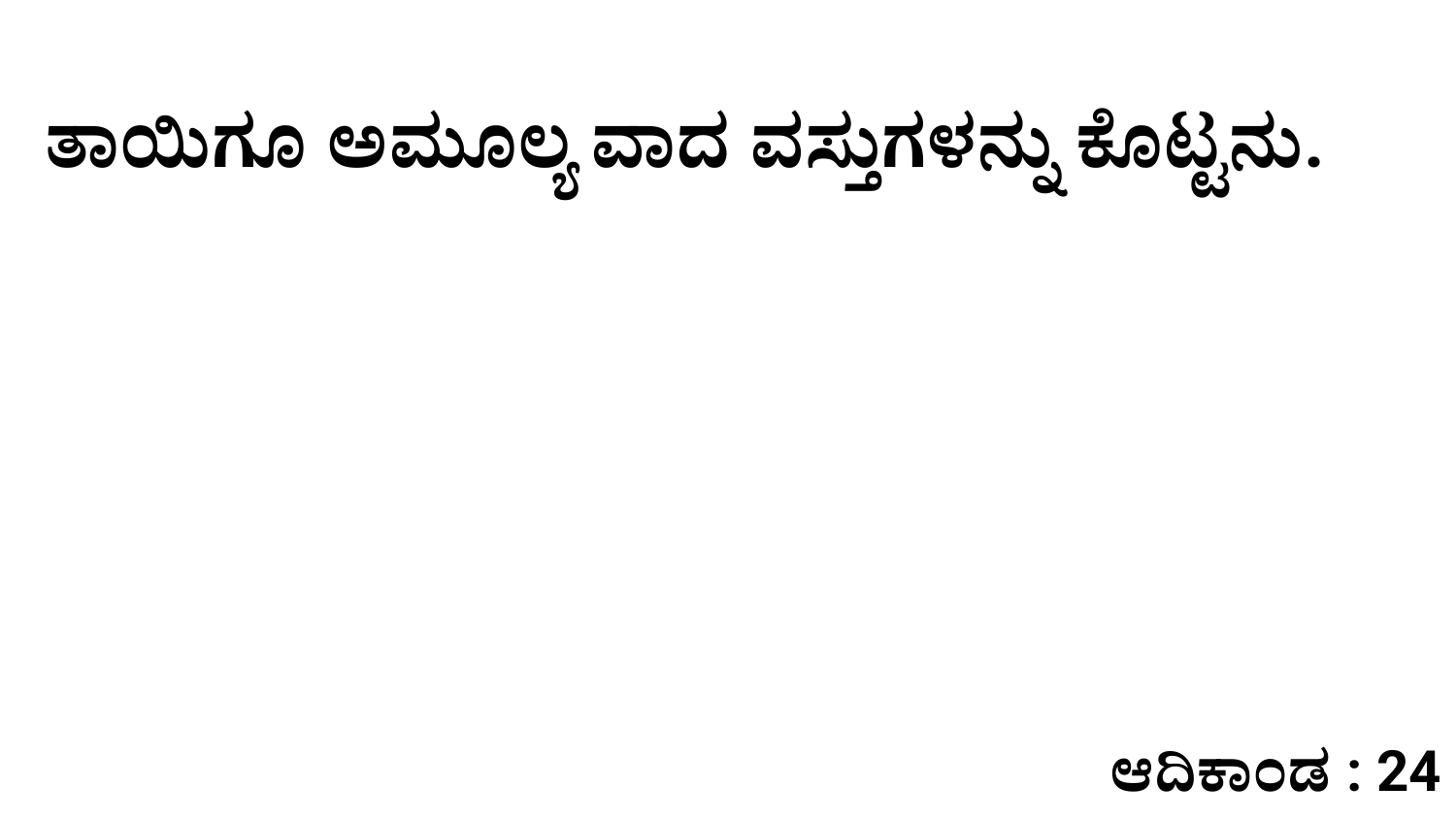

ತಾಯಿಗೂ ಅಮೂಲ್ಯ ವಾದ ವಸ್ತುಗಳನ್ನು ಕೊಟ್ಟನು.
ಆದಿಕಾಂಡ : 24